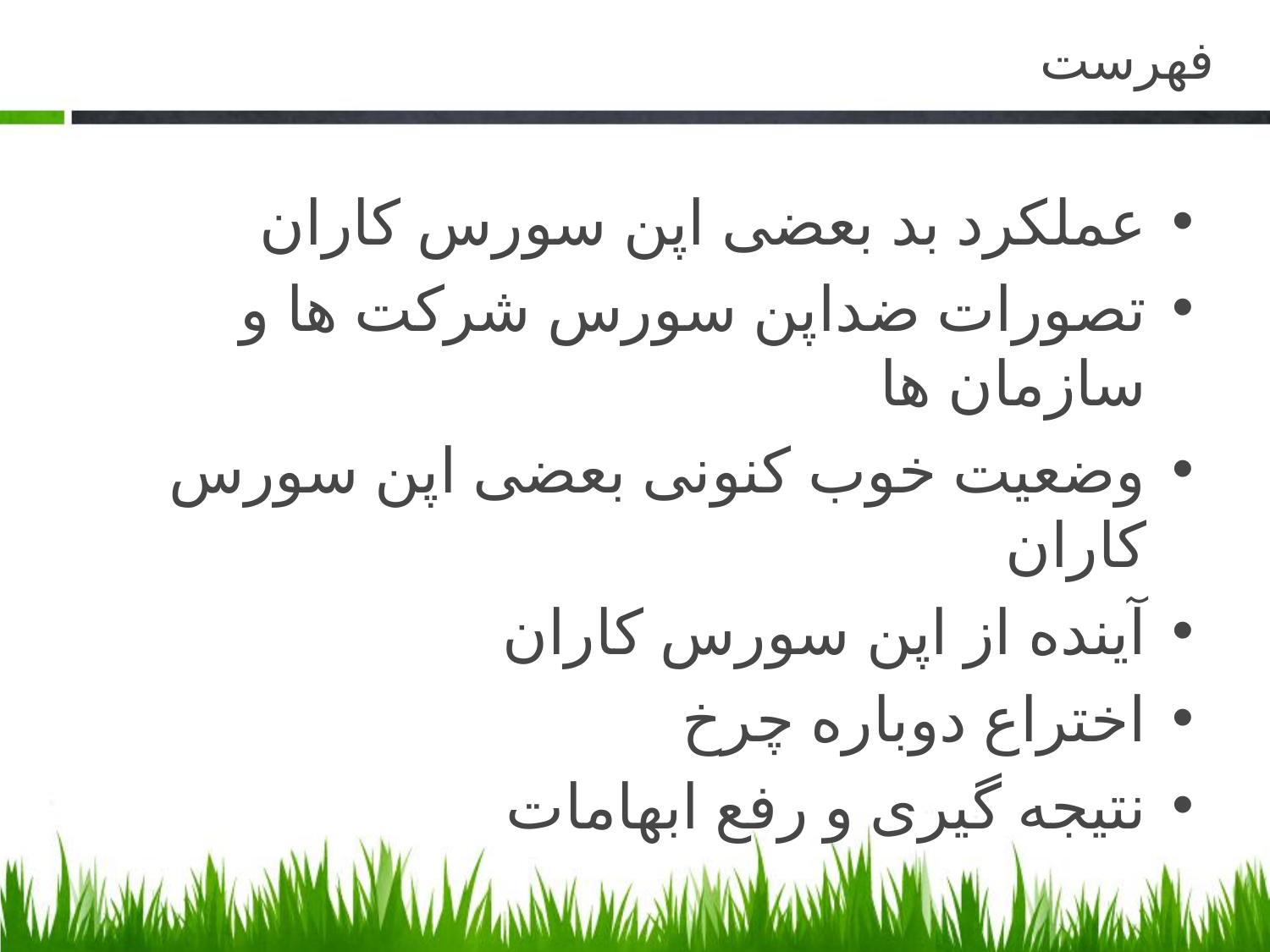

# فهرست
عملکرد بد بعضی اپن سورس کاران
تصورات ضداپن سورس شرکت ها و سازمان ها
وضعیت خوب کنونی بعضی اپن سورس کاران
آینده از اپن سورس کاران
اختراع دوباره چرخ
نتیجه گیری و رفع ابهامات